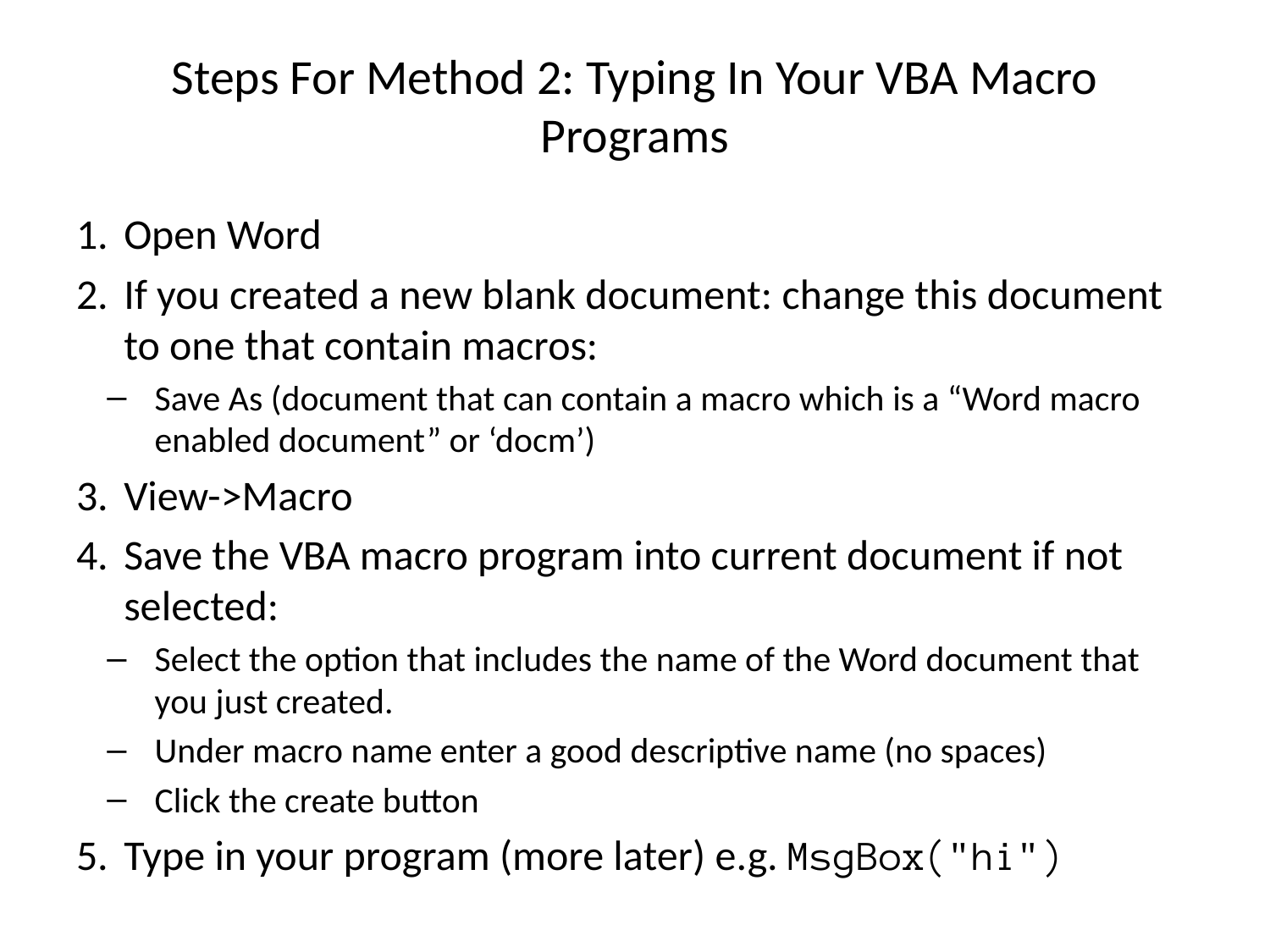

# Steps For Method 2: Typing In Your VBA Macro Programs
Open Word
If you created a new blank document: change this document to one that contain macros:
Save As (document that can contain a macro which is a “Word macro enabled document” or ‘docm’)
View->Macro
Save the VBA macro program into current document if not selected:
Select the option that includes the name of the Word document that you just created.
Under macro name enter a good descriptive name (no spaces)
Click the create button
Type in your program (more later) e.g. MsgBox("hi")